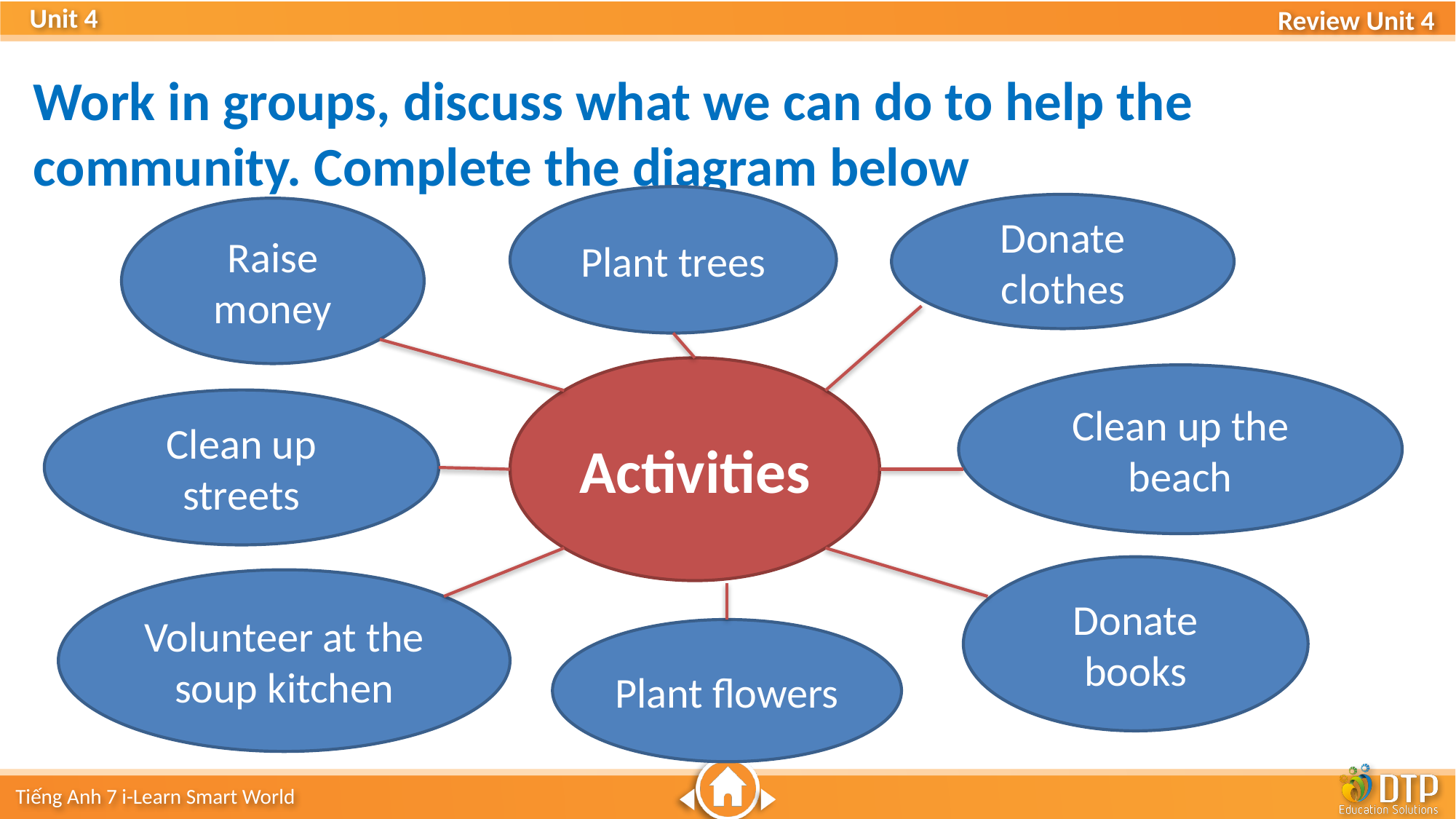

Work in groups, discuss what we can do to help the community. Complete the diagram below
Plant trees
Donate clothes
Raise money
Activities
Clean up the beach
Clean up streets
Donate books
Volunteer at the soup kitchen
Plant flowers